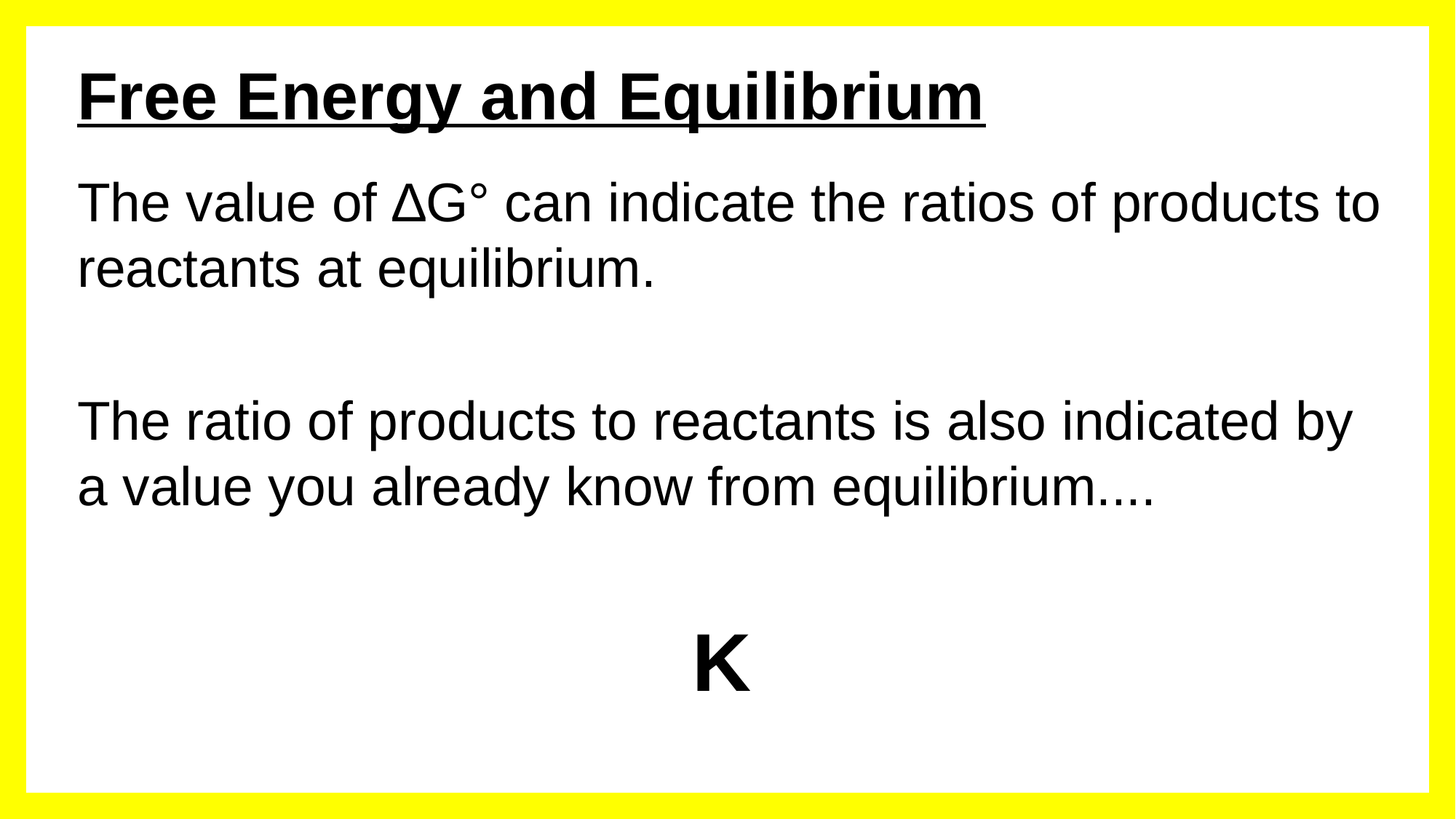

# Free Energy and Equilibrium
The value of ∆G° can indicate the ratios of products to reactants at equilibrium.

The ratio of products to reactants is also indicated by a value you already know from equilibrium....

K